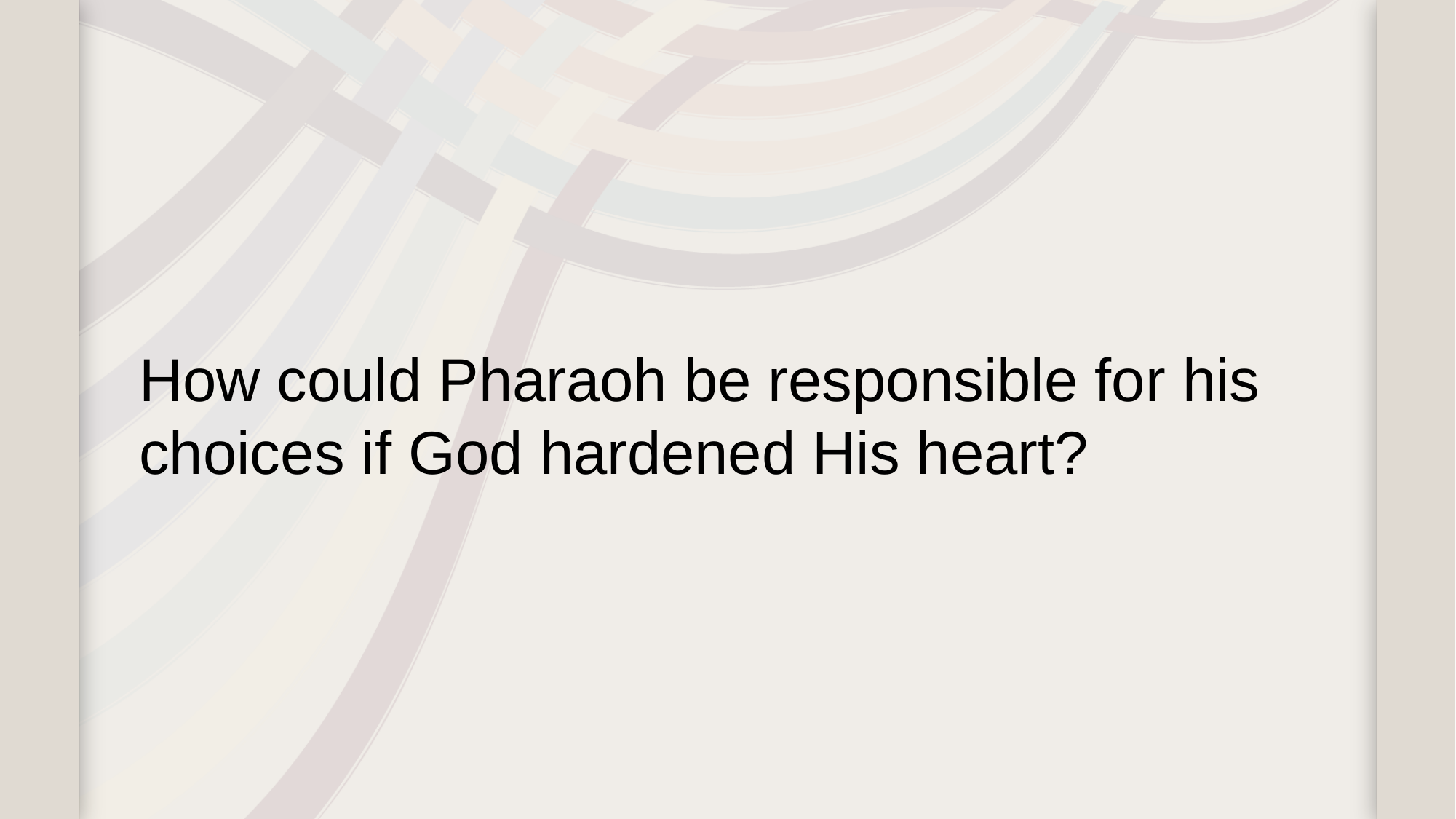

How could Pharaoh be responsible for his choices if God hardened His heart?